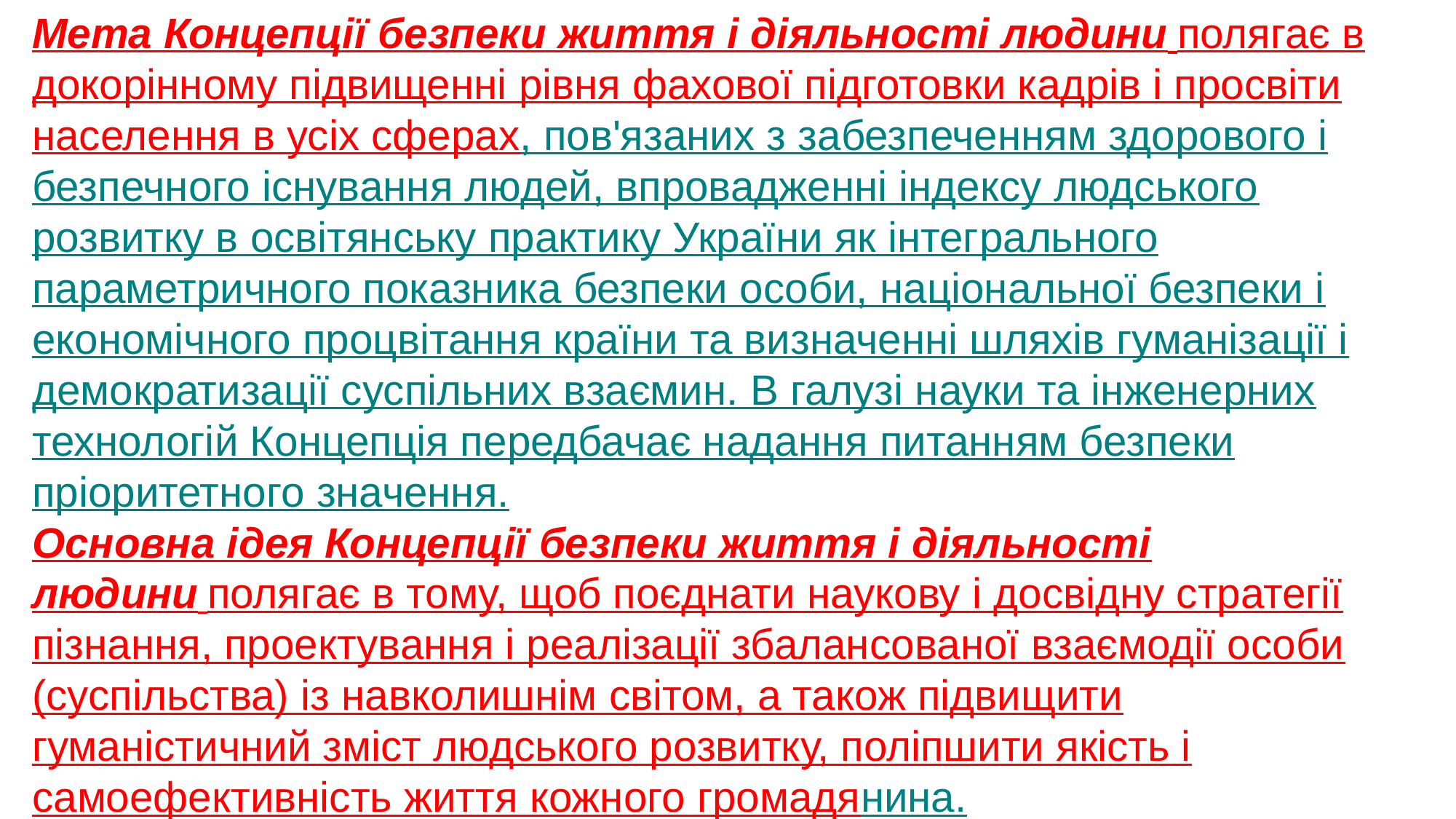

Мета Концепції безпеки життя і діяльності людини полягає в докорінному підвищенні рівня фахової підготовки кадрів і просвіти населення в усіх сферах, пов'язаних з забезпеченням здорового і безпечного існування людей, впровадженні індексу людського розвитку в освітянську практику України як інтег­рального параметричного показника безпеки особи, національної безпеки і економічного процвітання країни та визначенні шляхів гуманізації і демократизації суспільних взаємин. В галузі науки та інженерних технологій Концепція передбачає надання питанням безпеки пріоритетного значення.
Основна ідея Концепції безпеки життя і діяльності людини полягає в тому, щоб поєднати наукову і досвідну стратегії пізнання, проектування і реалізації збалансованої взаємодії особи (суспільства) із навколишнім світом, а також підвищити гуманістичний зміст людського розвитку, поліпшити якість і самоефективність життя кожного громадянина.